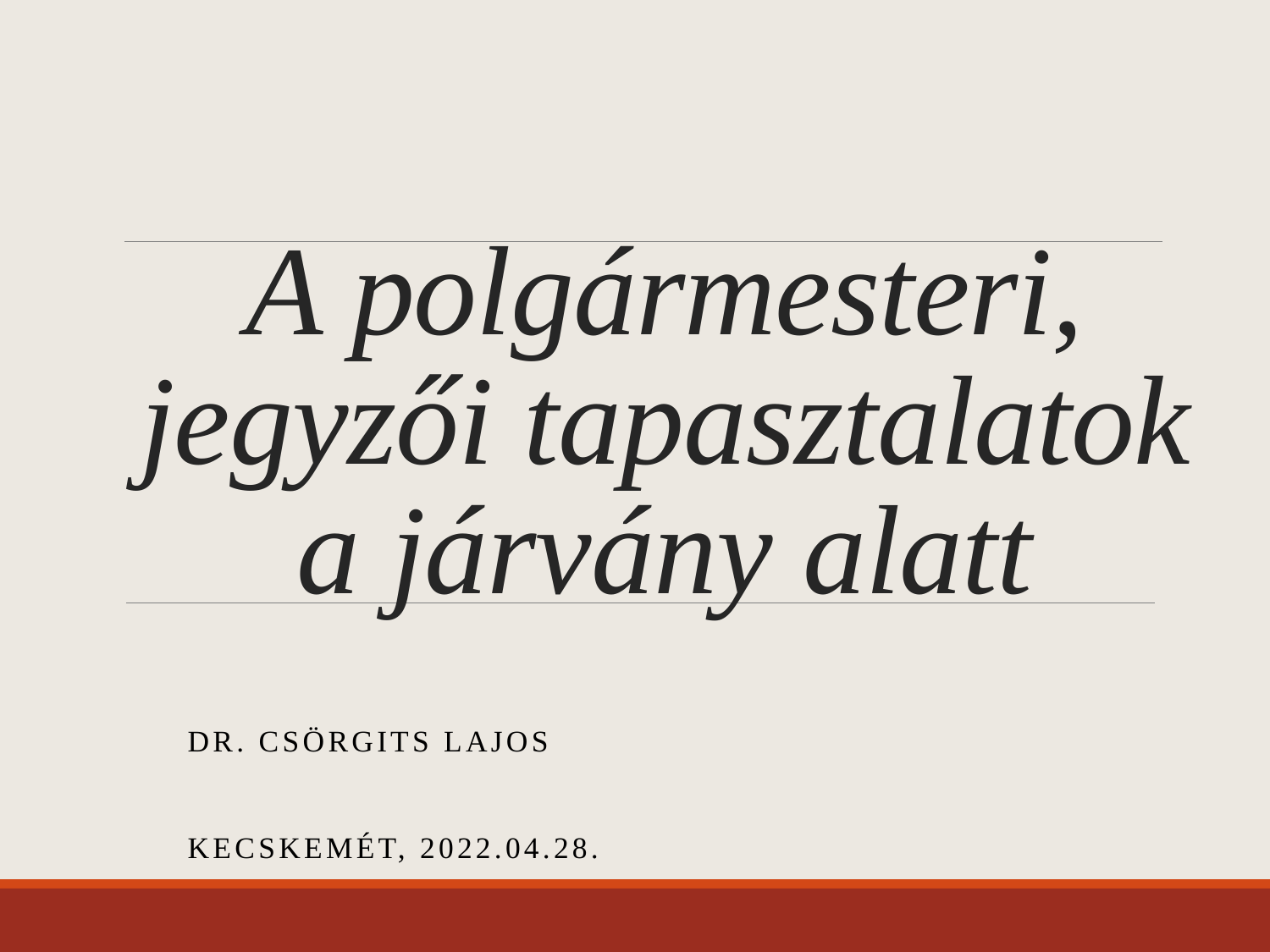

# A polgármesteri, jegyzői tapasztalatok a járvány alatt

Dr. Csörgits Lajos

Kecskemét, 2022.04.28.